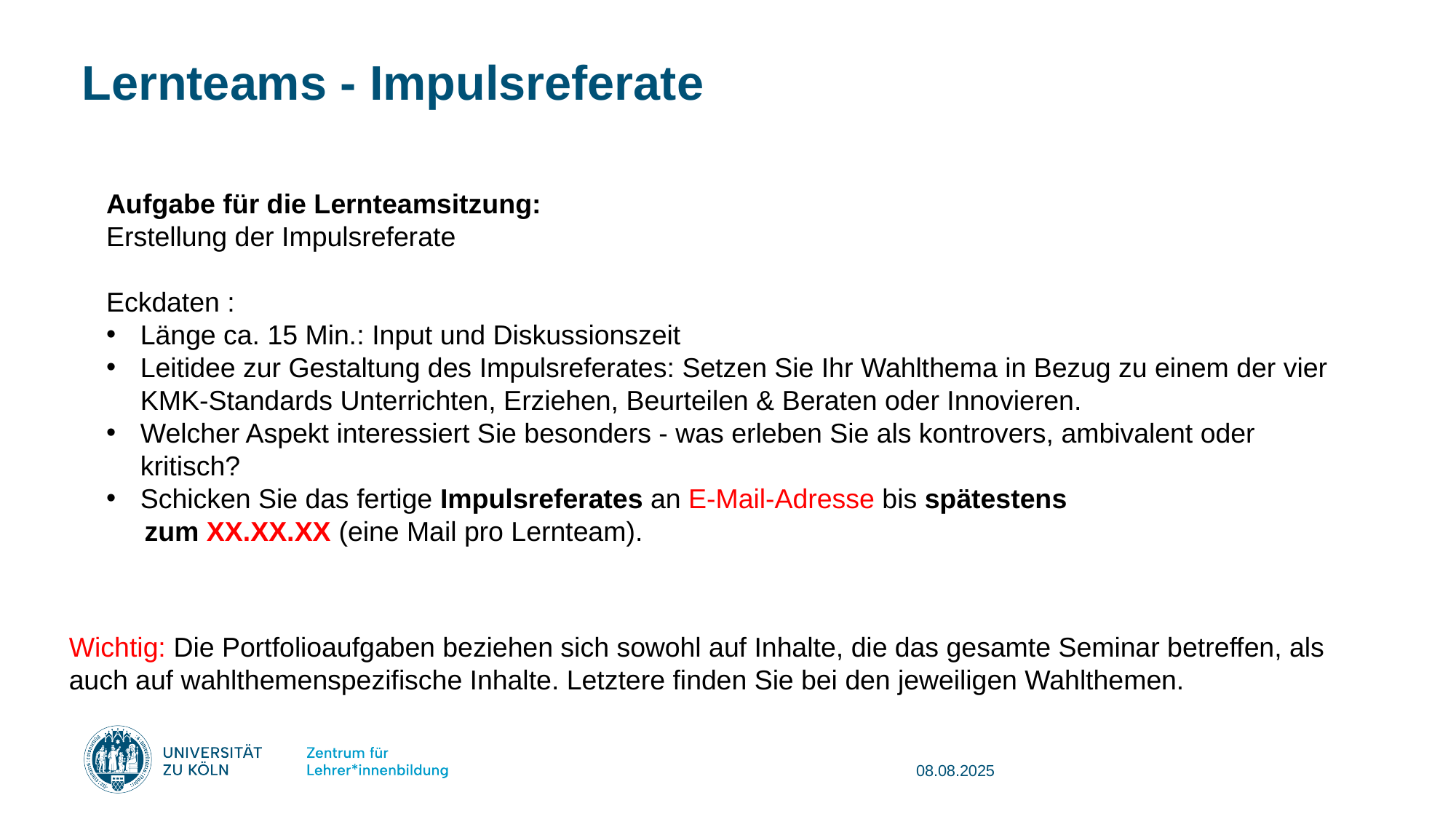

Lernteams - Impulsreferate

Aufgabe für die Lernteamsitzung:
Erstellung der Impulsreferate

Eckdaten :
Länge ca. 15 Min.: Input und Diskussionszeit
Leitidee zur Gestaltung des Impulsreferates: Setzen Sie Ihr Wahlthema in Bezug zu einem der vier KMK-Standards Unterrichten, Erziehen, Beurteilen & Beraten oder Innovieren.
Welcher Aspekt interessiert Sie besonders - was erleben Sie als kontrovers, ambivalent oder kritisch?
Schicken Sie das fertige Impulsreferates an E-Mail-Adresse bis spätestens
     zum XX.XX.XX (eine Mail pro Lernteam).

Wichtig: Die Portfolioaufgaben beziehen sich sowohl auf Inhalte, die das gesamte Seminar betreffen, als auch auf wahlthemenspezifische Inhalte. Letztere finden Sie bei den jeweiligen Wahlthemen.
08.08.2025